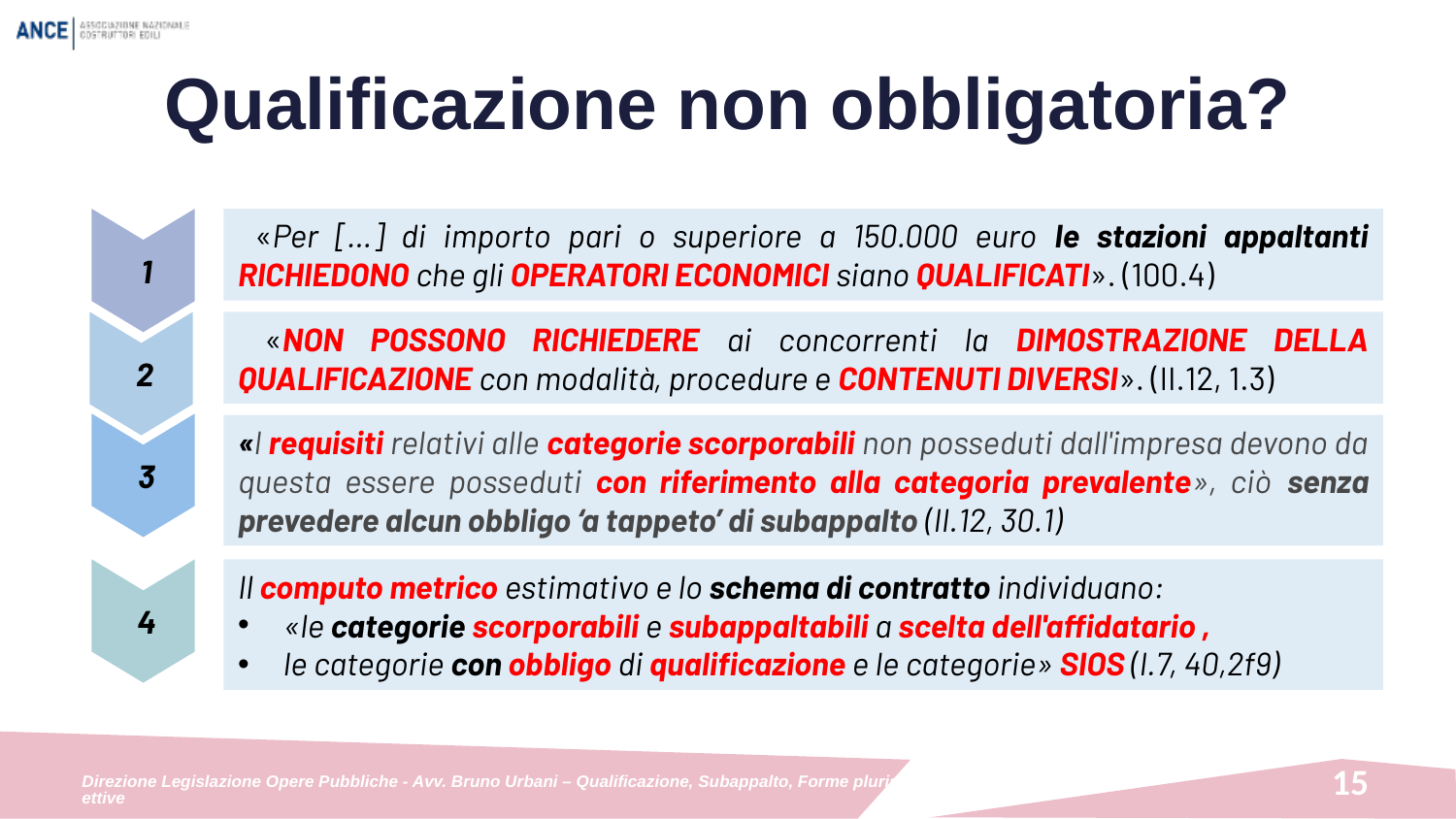

# Qualificazione non obbligatoria?
 «Per […] di importo pari o superiore a 150.000 euro le stazioni appaltanti RICHIEDONO che gli OPERATORI ECONOMICI siano QUALIFICATI». (100.4)
 1
 «NON POSSONO RICHIEDERE ai concorrenti la DIMOSTRAZIONE DELLA QUALIFICAZIONE con modalità, procedure e CONTENUTI DIVERSI». (II.12, 1.3)
 2
«I requisiti relativi alle categorie scorporabili non posseduti dall'impresa devono da questa essere posseduti con riferimento alla categoria prevalente», ciò senza prevedere alcun obbligo ‘a tappeto’ di subappalto (II.12, 30.1)
 3
Il computo metrico estimativo e lo schema di contratto individuano:
«le categorie scorporabili e subappaltabili a scelta dell'affidatario ,
le categorie con obbligo di qualificazione e le categorie» SIOS (I.7, 40,2f9)
 4
Direzione Legislazione Opere Pubbliche - Avv. Bruno Urbani – Qualificazione, Subappalto, Forme plurisoggettive
15